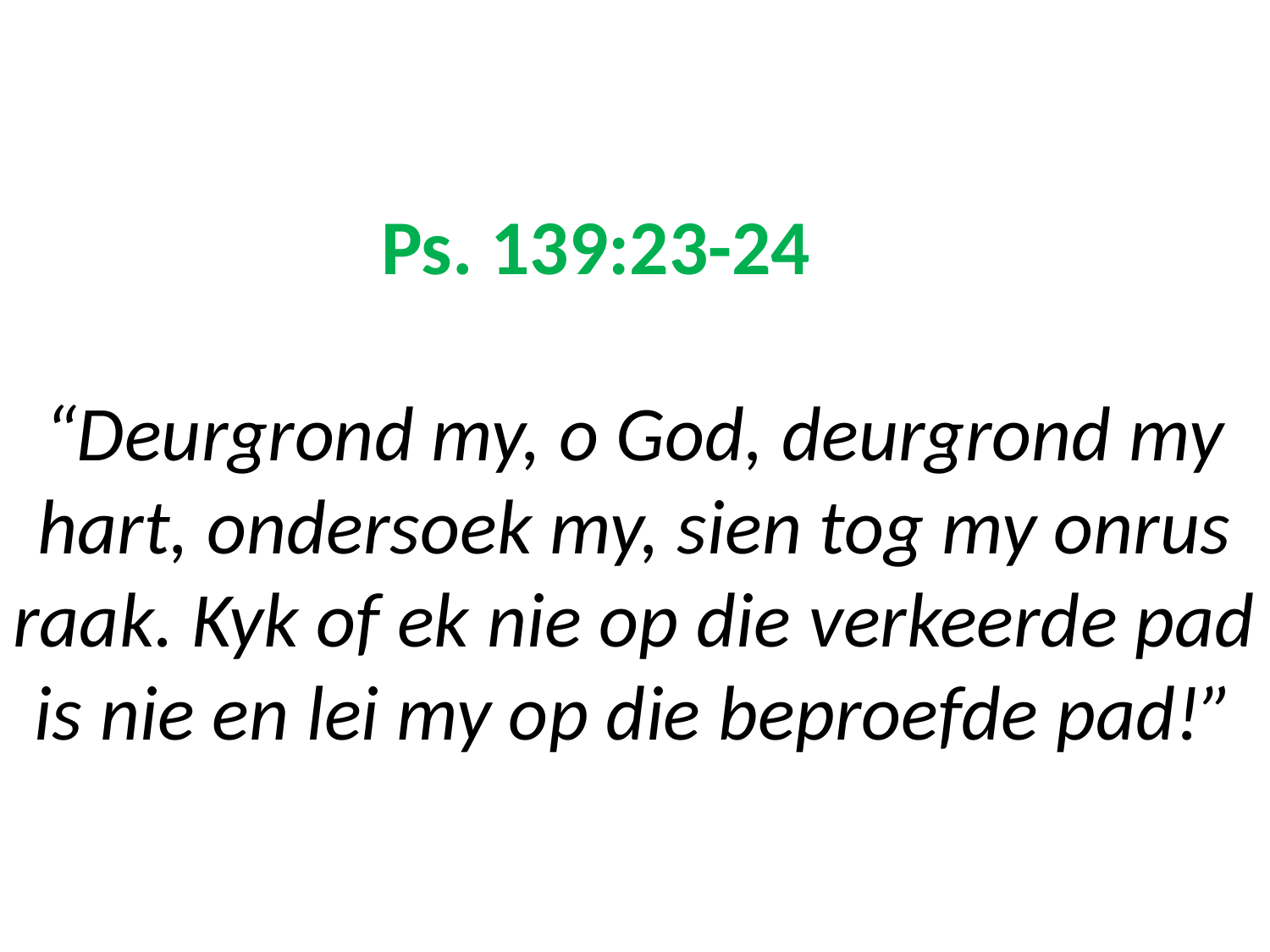

# Ps. 139:23-24 “Deurgrond my, o God, deurgrond my hart, ondersoek my, sien tog my onrus raak. Kyk of ek nie op die verkeerde pad is nie en lei my op die beproefde pad!”